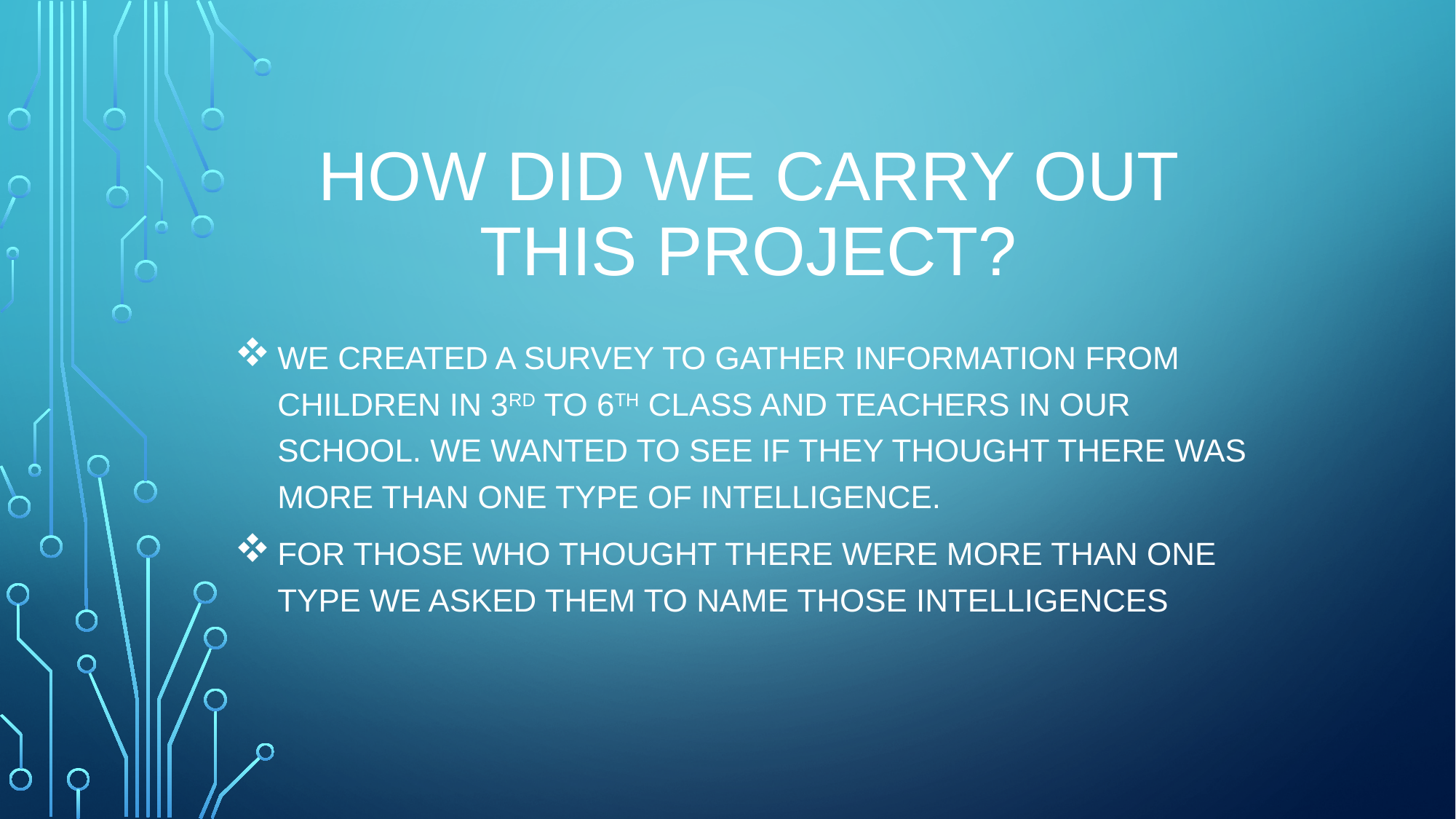

# How did we carry out this project?
We created a survey to gather information from children in 3rd to 6th class and teachers in our school. We wanted to see if they thought there was more than one type of intelligence.
For those who thought there were more than one type we asked them to name those intelligences